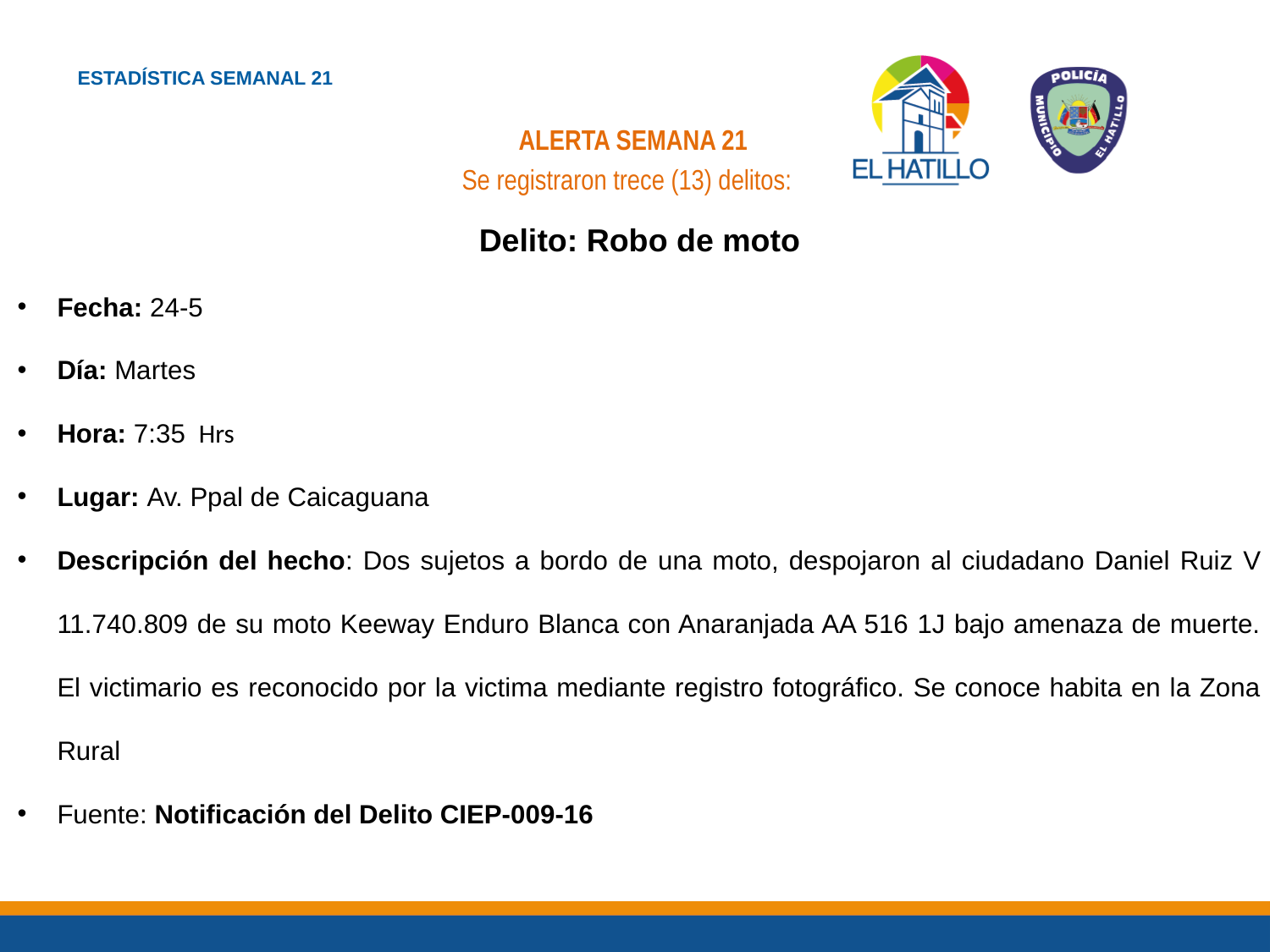

ESTADÍSTICA SEMANAL 21
ALERTA SEMANA 21
Se registraron trece (13) delitos:
Delito: Robo de moto
Fecha: 24-5
Día: Martes
Hora: 7:35  Hrs
Lugar: Av. Ppal de Caicaguana
Descripción del hecho: Dos sujetos a bordo de una moto, despojaron al ciudadano Daniel Ruiz V 11.740.809 de su moto Keeway Enduro Blanca con Anaranjada AA 516 1J bajo amenaza de muerte. El victimario es reconocido por la victima mediante registro fotográfico. Se conoce habita en la Zona Rural
Fuente: Notificación del Delito CIEP-009-16